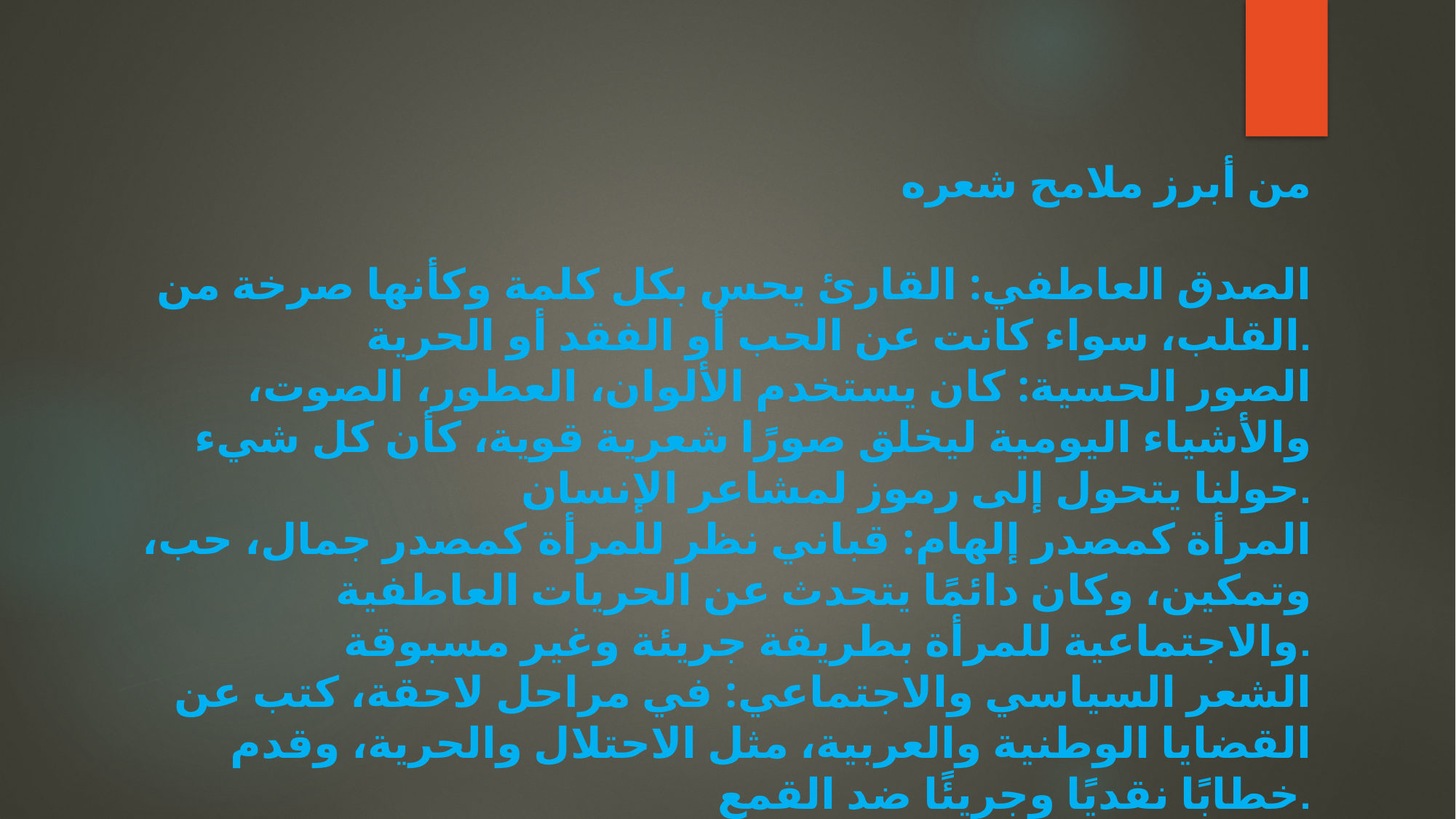

من أبرز ملامح شعره

الصدق العاطفي: القارئ يحس بكل كلمة وكأنها صرخة من القلب، سواء كانت عن الحب أو الفقد أو الحرية.
الصور الحسية: كان يستخدم الألوان، العطور، الصوت، والأشياء اليومية ليخلق صورًا شعرية قوية، كأن كل شيء حولنا يتحول إلى رموز لمشاعر الإنسان.
المرأة كمصدر إلهام: قباني نظر للمرأة كمصدر جمال، حب، وتمكين، وكان دائمًا يتحدث عن الحريات العاطفية والاجتماعية للمرأة بطريقة جريئة وغير مسبوقة.
الشعر السياسي والاجتماعي: في مراحل لاحقة، كتب عن القضايا الوطنية والعربية، مثل الاحتلال والحرية، وقدم خطابًا نقديًا وجريئًا ضد القمع.